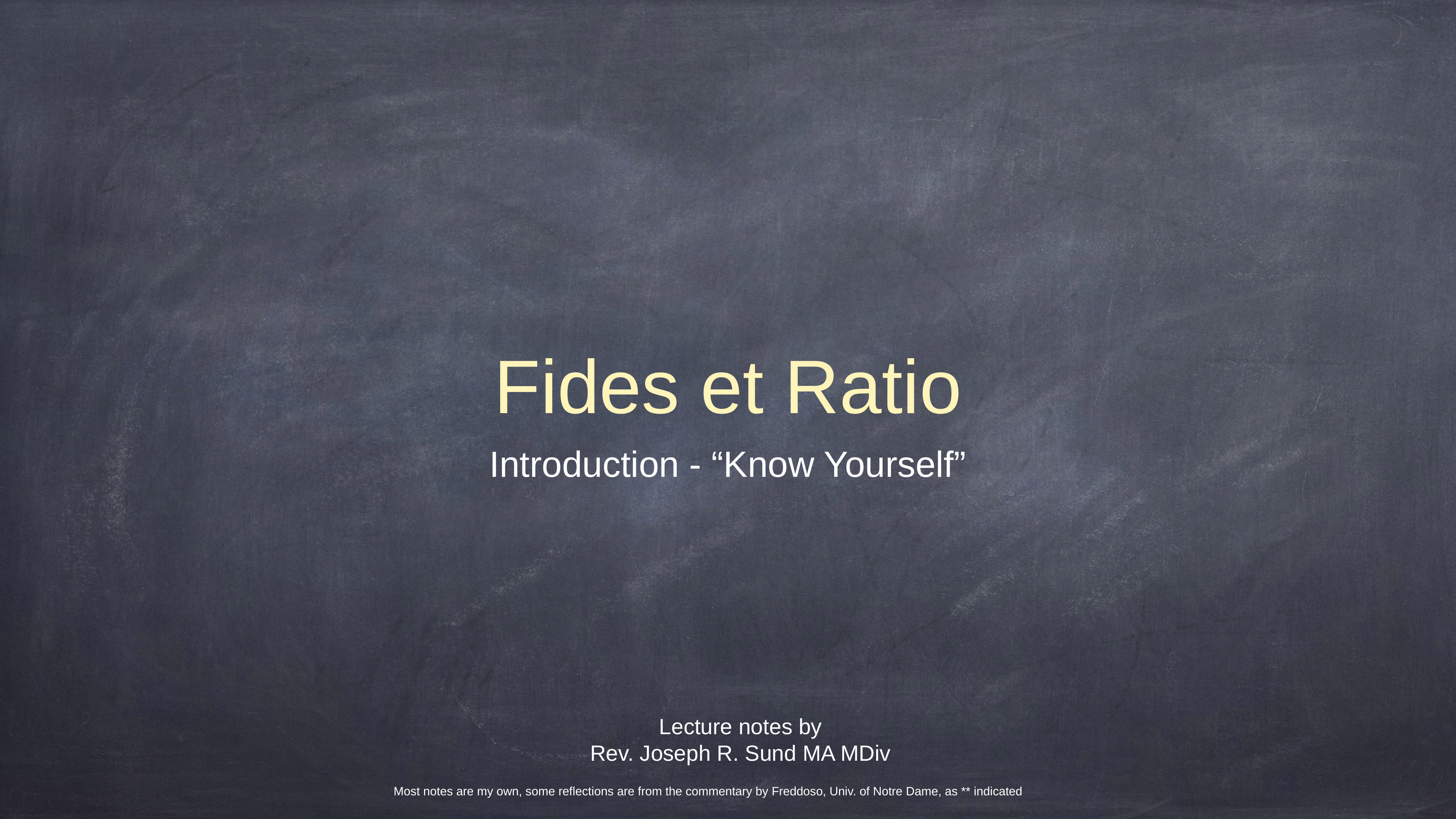

# Fides et Ratio
Introduction - “Know Yourself”
Lecture notes by
Rev. Joseph R. Sund MA MDiv
Most notes are my own, some reflections are from the commentary by Freddoso, Univ. of Notre Dame, as ** indicated